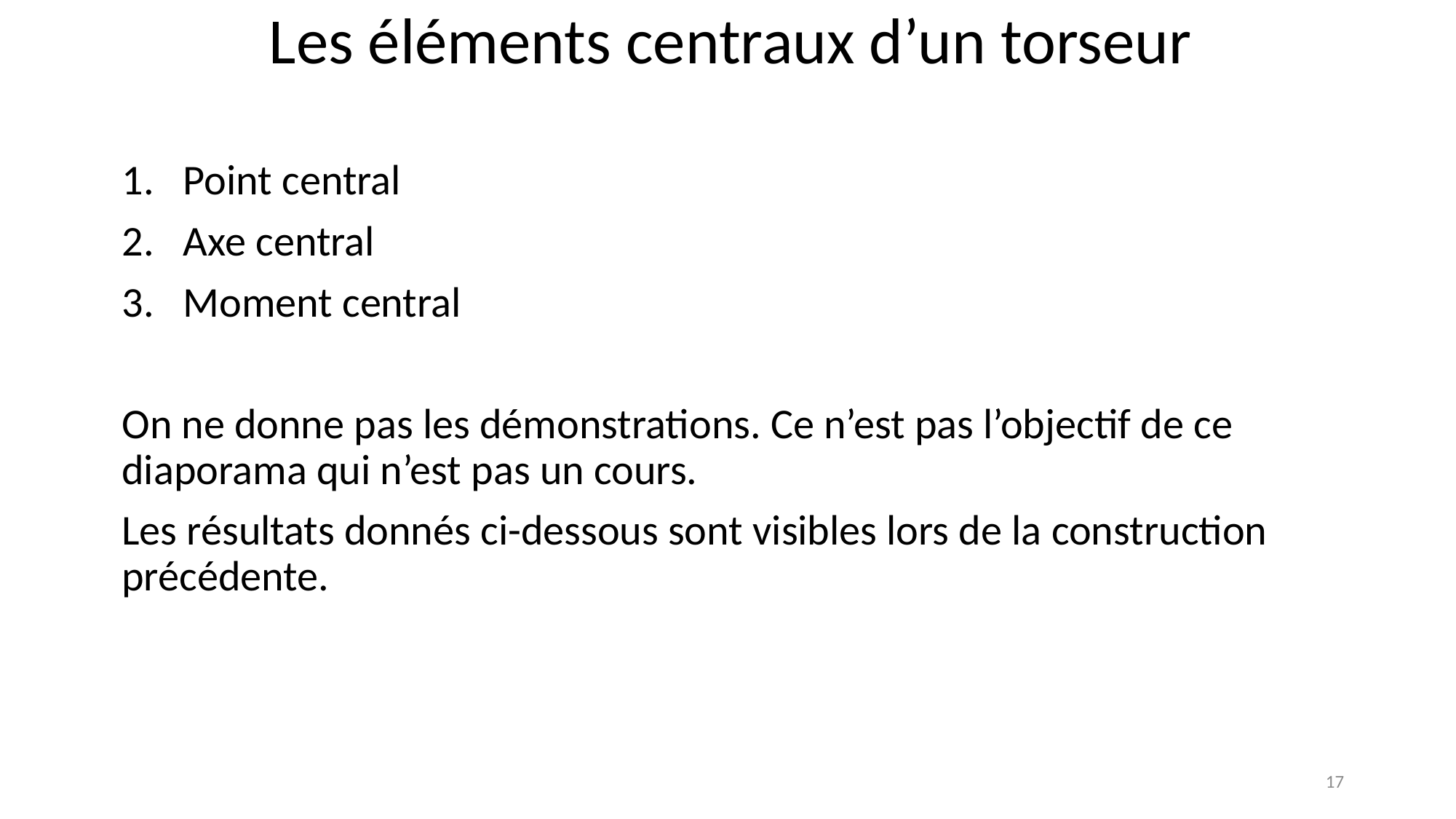

# Les éléments centraux d’un torseur
Point central
Axe central
Moment central

On ne donne pas les démonstrations. Ce n’est pas l’objectif de ce diaporama qui n’est pas un cours.
Les résultats donnés ci-dessous sont visibles lors de la construction précédente.
17